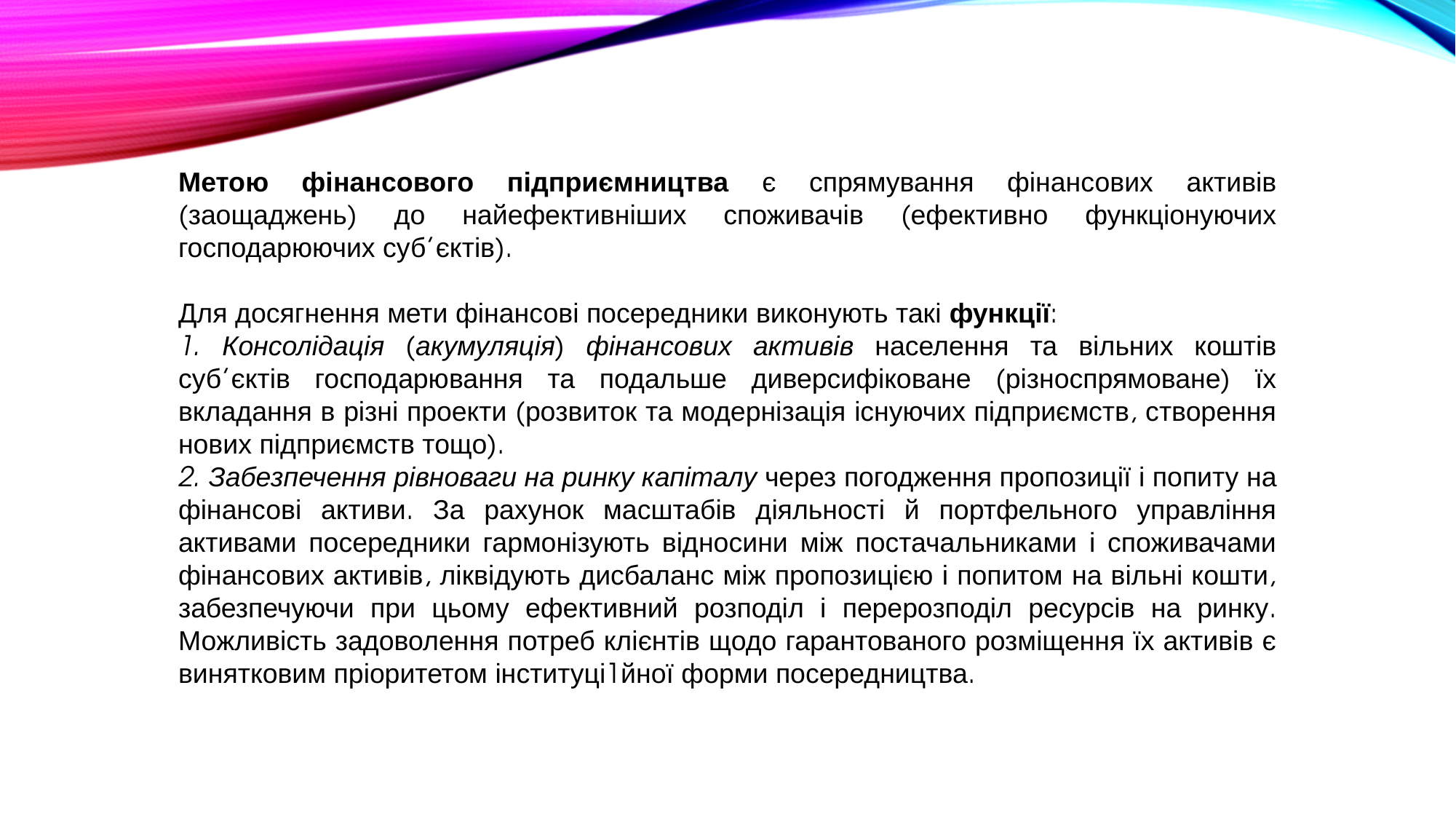

Метою фінансового підприємництва є спрямування фінансових активів (заощаджень) до найефективніших споживачів (ефективно функціонуючих господарюючих суб’єктів).

Для досягнення мети фінансові посередники виконують такі функції:
1. Консолідація (акумуляція) фінансових активів населення та вільних коштів суб’єктів господарювання та подальше диверсифіковане (різноспрямоване) їх вкладання в різні проекти (розвиток та модернізація існуючих підприємств, створення нових підприємств тощо).
2. Забезпечення рівноваги на ринку капіталу через погодження пропозиції і попиту на фінансові активи. За рахунок масштабів діяльності й портфельного управління активами посередники гармонізують відносини між постачальниками і споживачами фінансових активів, ліквідують дисбаланс між пропозицією і попитом на вільні кошти, забезпечуючи при цьому ефективний розподіл і перерозподіл ресурсів на ринку. Можливість задоволення потреб клієнтів щодо гарантованого розміщення їх активів є винятковим пріоритетом інституці1йної форми посередництва.